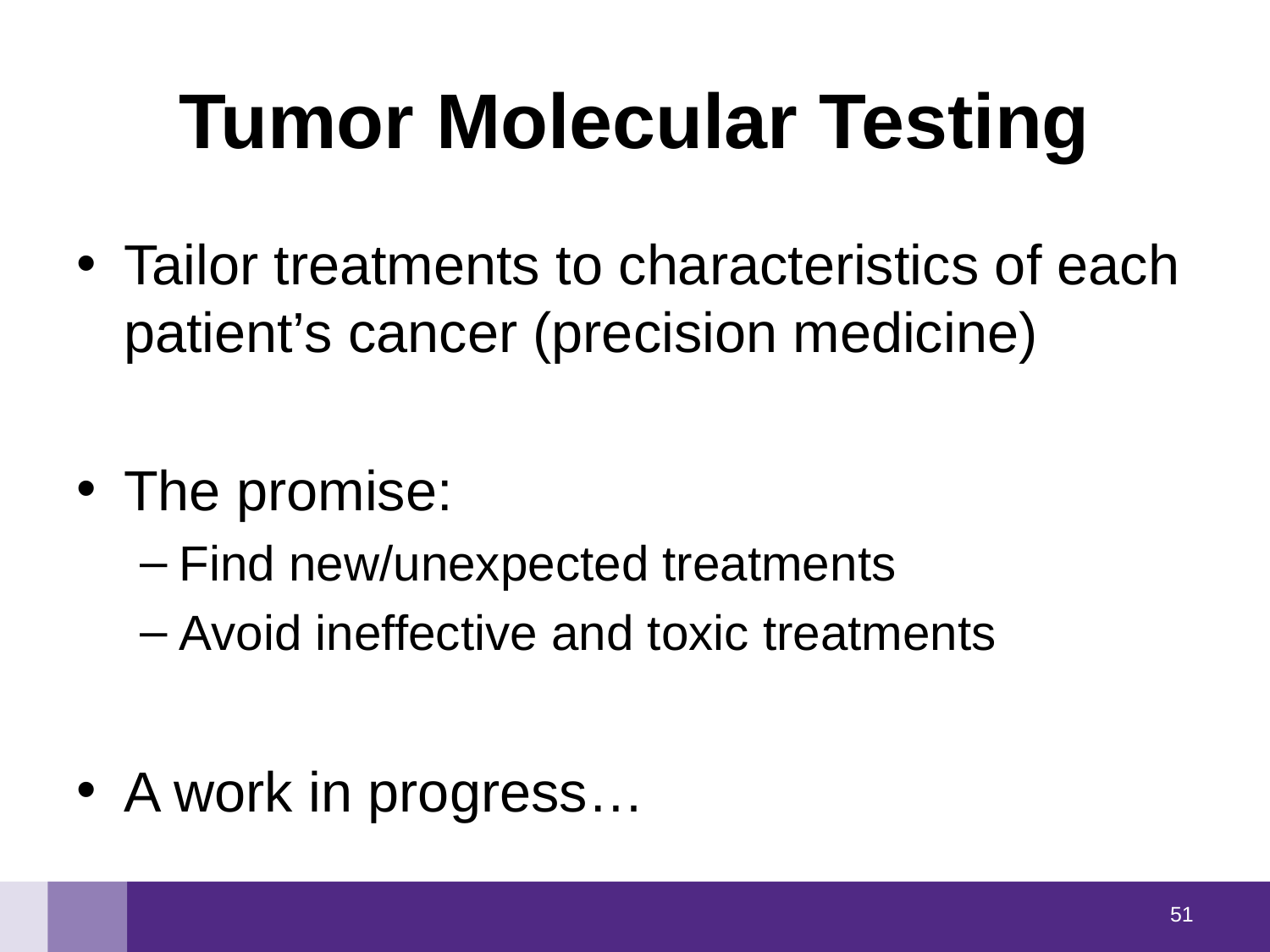

# Tumor Molecular Testing
Tailor treatments to characteristics of each patient’s cancer (precision medicine)

The promise:
Find new/unexpected treatments
Avoid ineffective and toxic treatments

A work in progress…
51